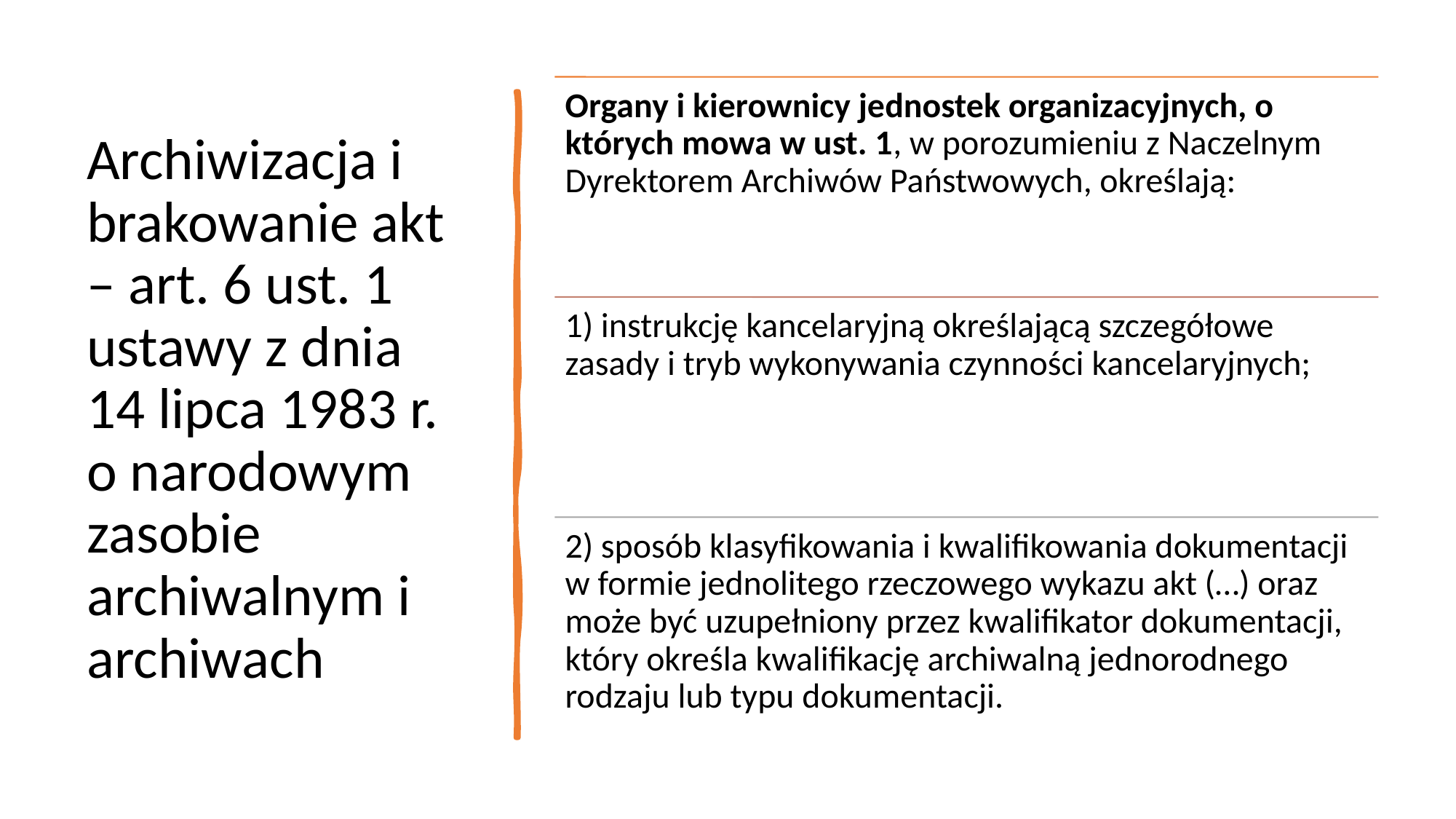

Organy i kierownicy jednostek organizacyjnych, o których mowa w ust. 1, w porozumieniu z Naczelnym Dyrektorem Archiwów Państwowych, określają:
1) instrukcję kancelaryjną określającą szczegółowe zasady i tryb wykonywania czynności kancelaryjnych;
2) sposób klasyfikowania i kwalifikowania dokumentacji w formie jednolitego rzeczowego wykazu akt (…) oraz może być uzupełniony przez kwalifikator dokumentacji, który określa kwalifikację archiwalną jednorodnego rodzaju lub typu dokumentacji.
# Archiwizacja i brakowanie akt – art. 6 ust. 1 ustawy z dnia 14 lipca 1983 r. o narodowym zasobie archiwalnym i archiwach